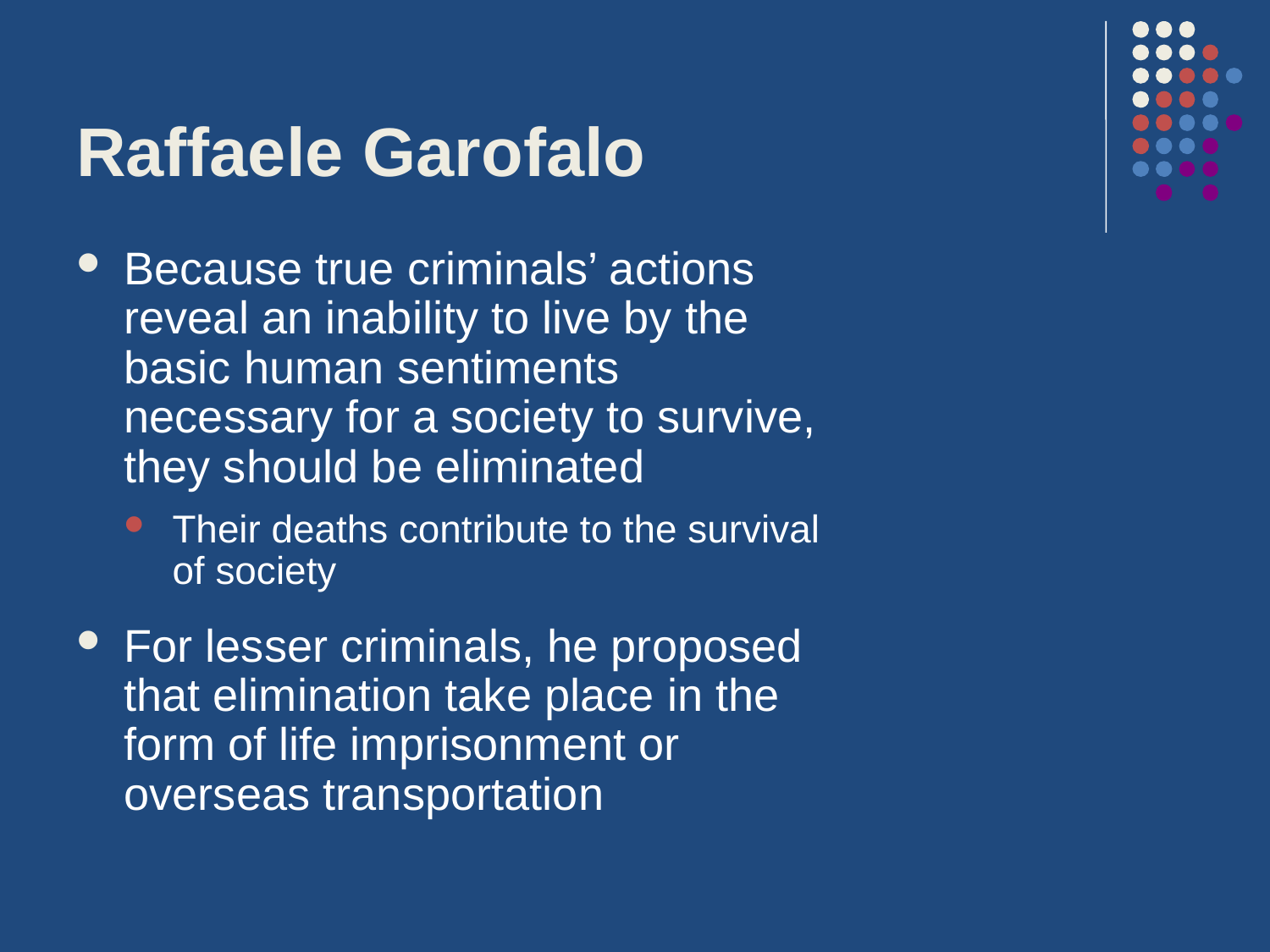

# Raffaele Garofalo
Because true criminals’ actions reveal an inability to live by the basic human sentiments necessary for a society to survive, they should be eliminated

Their deaths contribute to the survival of society

For lesser criminals, he proposed that elimination take place in the form of life imprisonment or overseas transportation